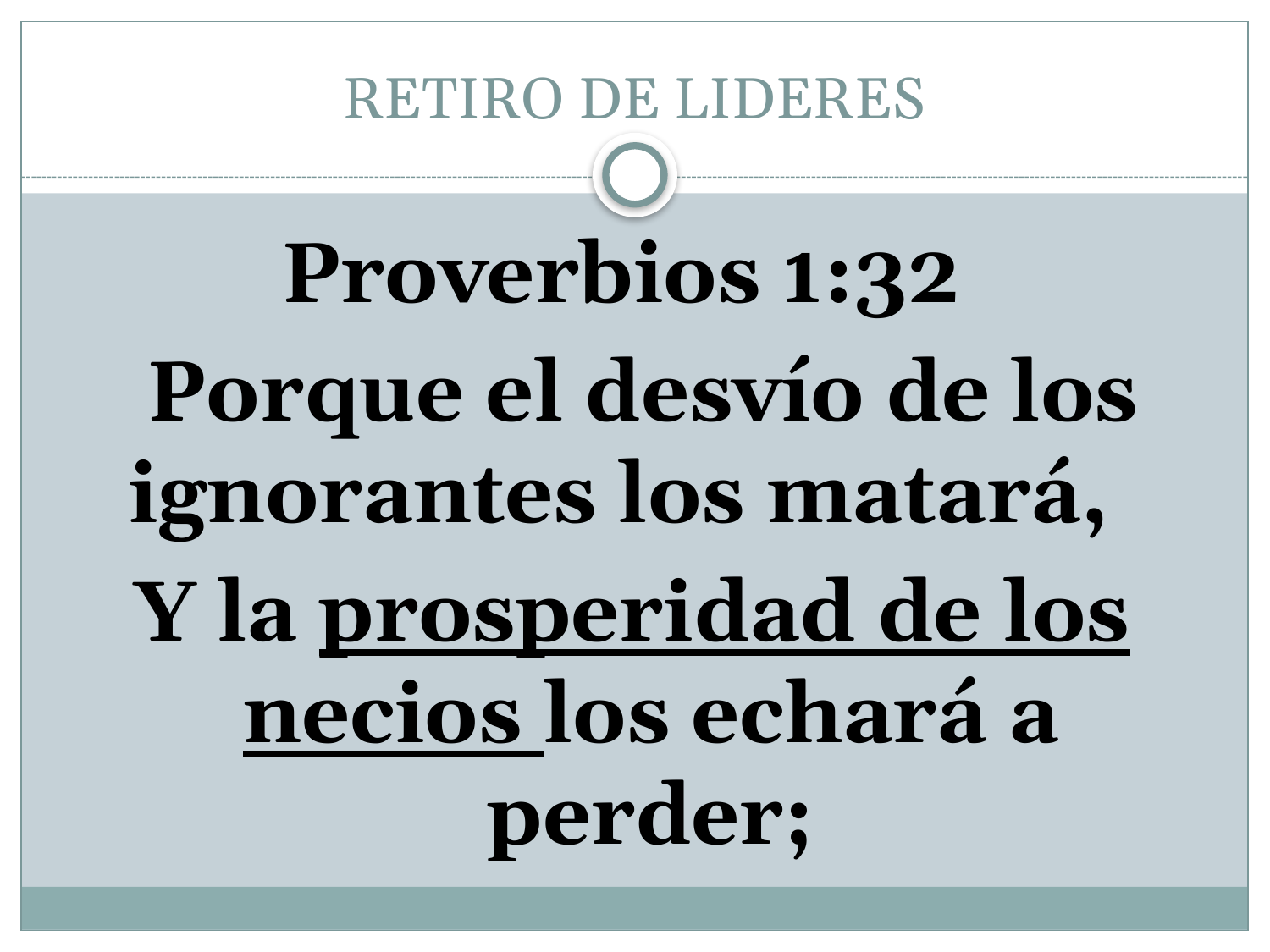

# RETIRO DE LIDERES
Proverbios 1:32
 Porque el desvío de los ignorantes los matará,
Y la prosperidad de los necios los echará a perder;